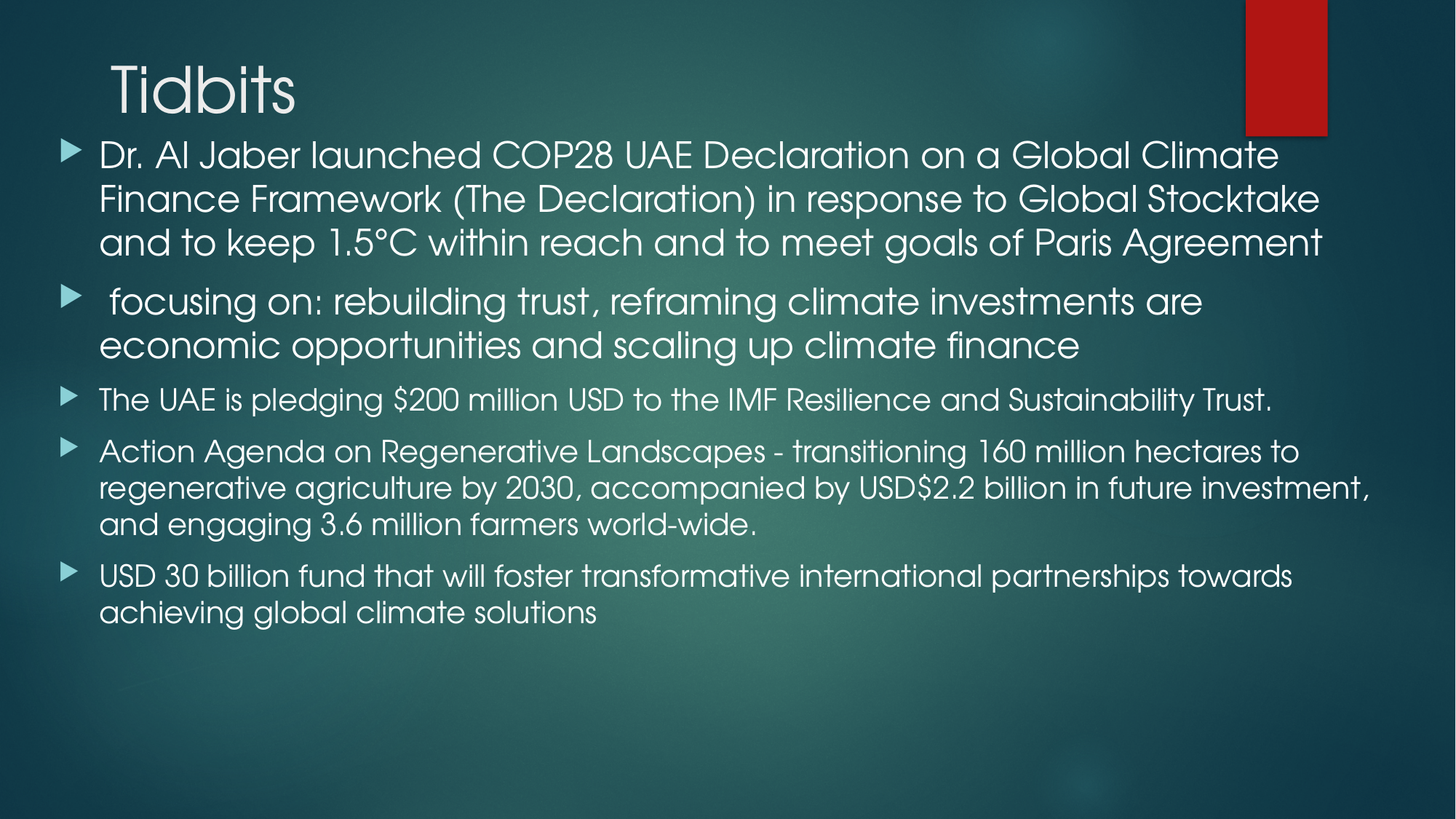

# Tidbits
Dr. Al Jaber launched COP28 UAE Declaration on a Global Climate Finance Framework (The Declaration) in response to Global Stocktake and to keep 1.5°C within reach and to meet goals of Paris Agreement
 focusing on: rebuilding trust, reframing climate investments are economic opportunities and scaling up climate finance
The UAE is pledging $200 million USD to the IMF Resilience and Sustainability Trust.
Action Agenda on Regenerative Landscapes - transitioning 160 million hectares to regenerative agriculture by 2030, accompanied by USD$2.2 billion in future investment, and engaging 3.6 million farmers world-wide.
USD 30 billion fund that will foster transformative international partnerships towards achieving global climate solutions